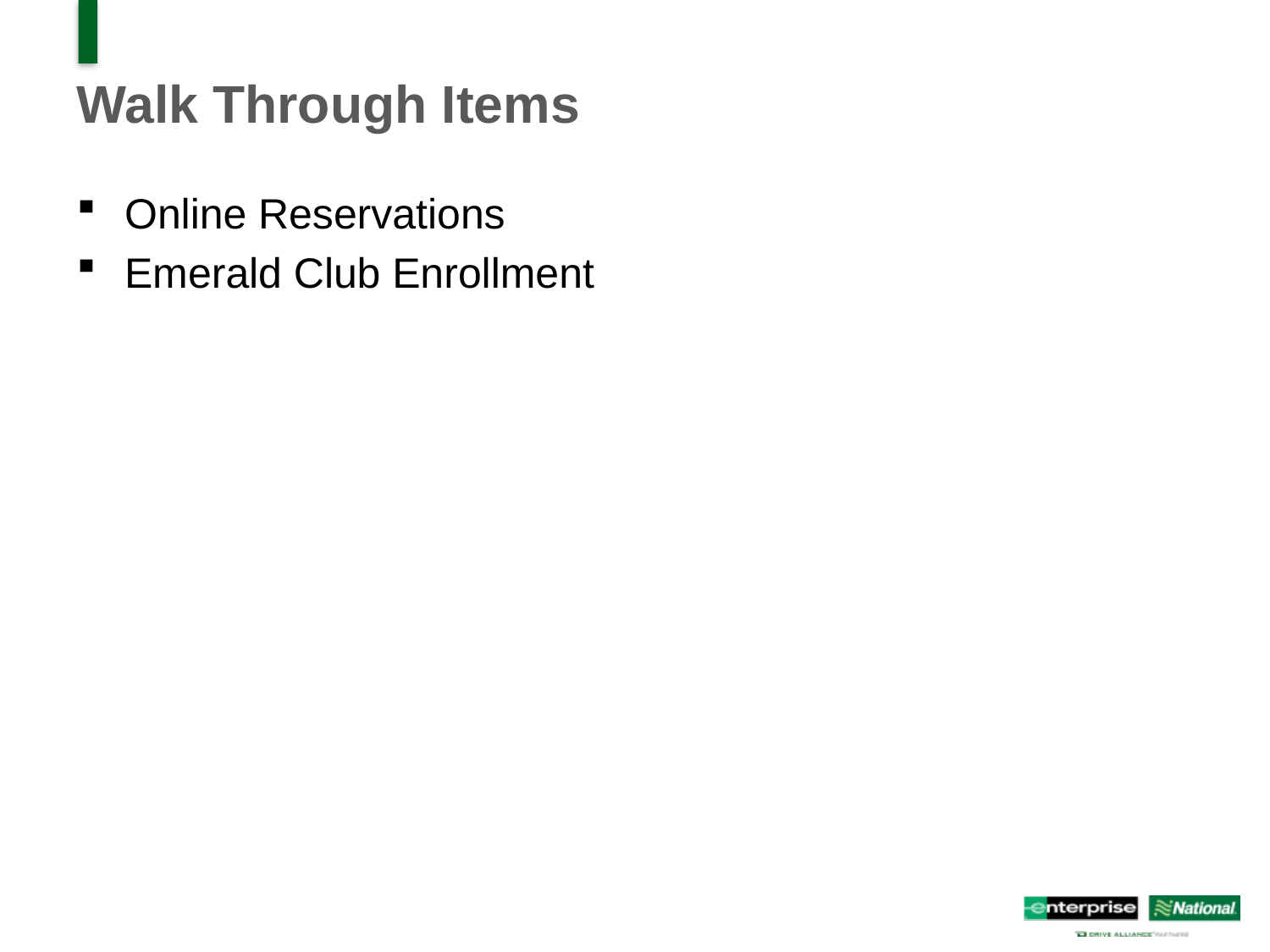

# Walk Through Items
Online Reservations
Emerald Club Enrollment